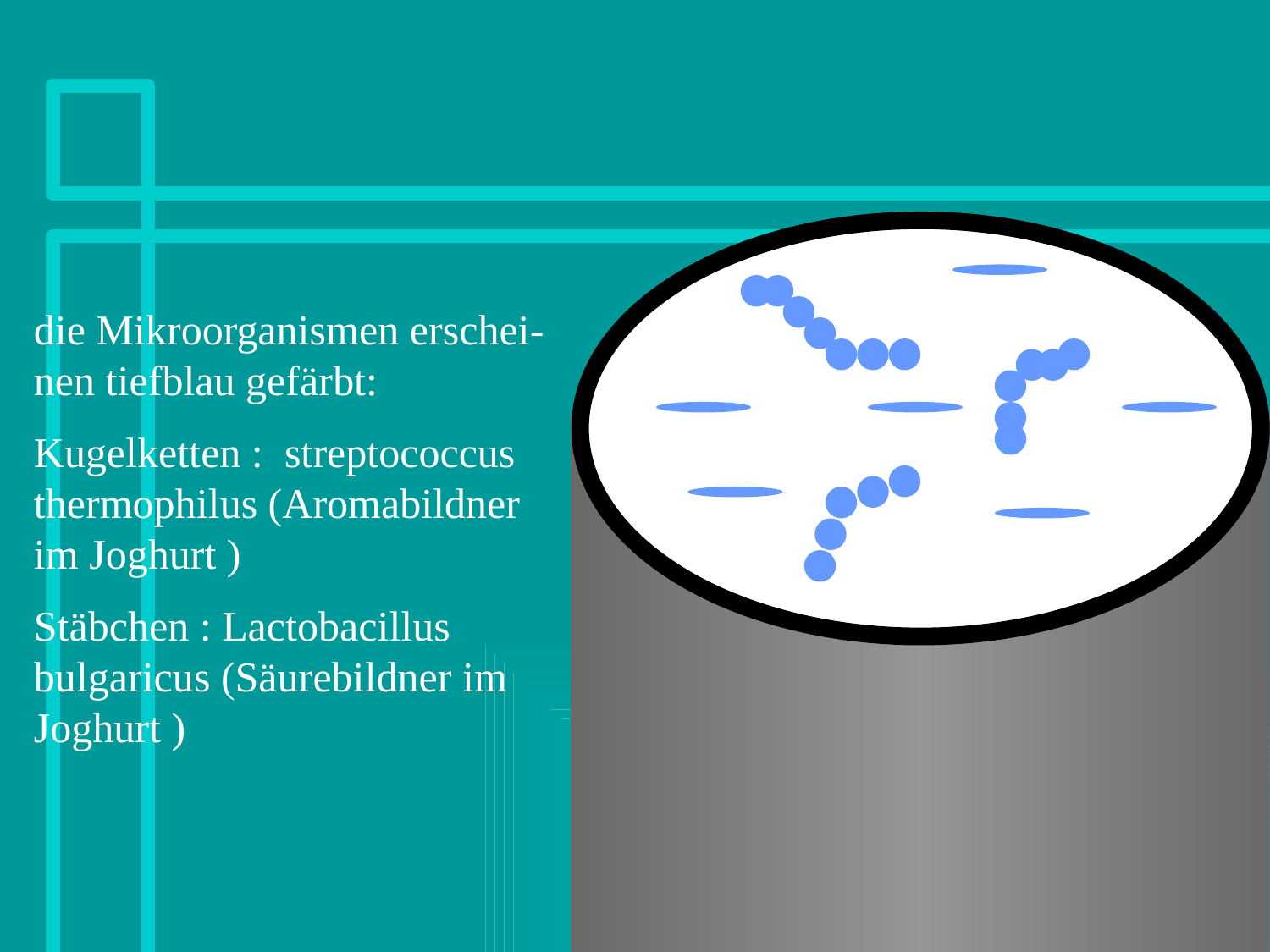

die Mikroorganismen erschei-nen tiefblau gefärbt:
Kugelketten :  streptococcus thermophilus (Aromabildner im Joghurt )
Stäbchen : Lactobacillus bulgaricus (Säurebildner im Joghurt )